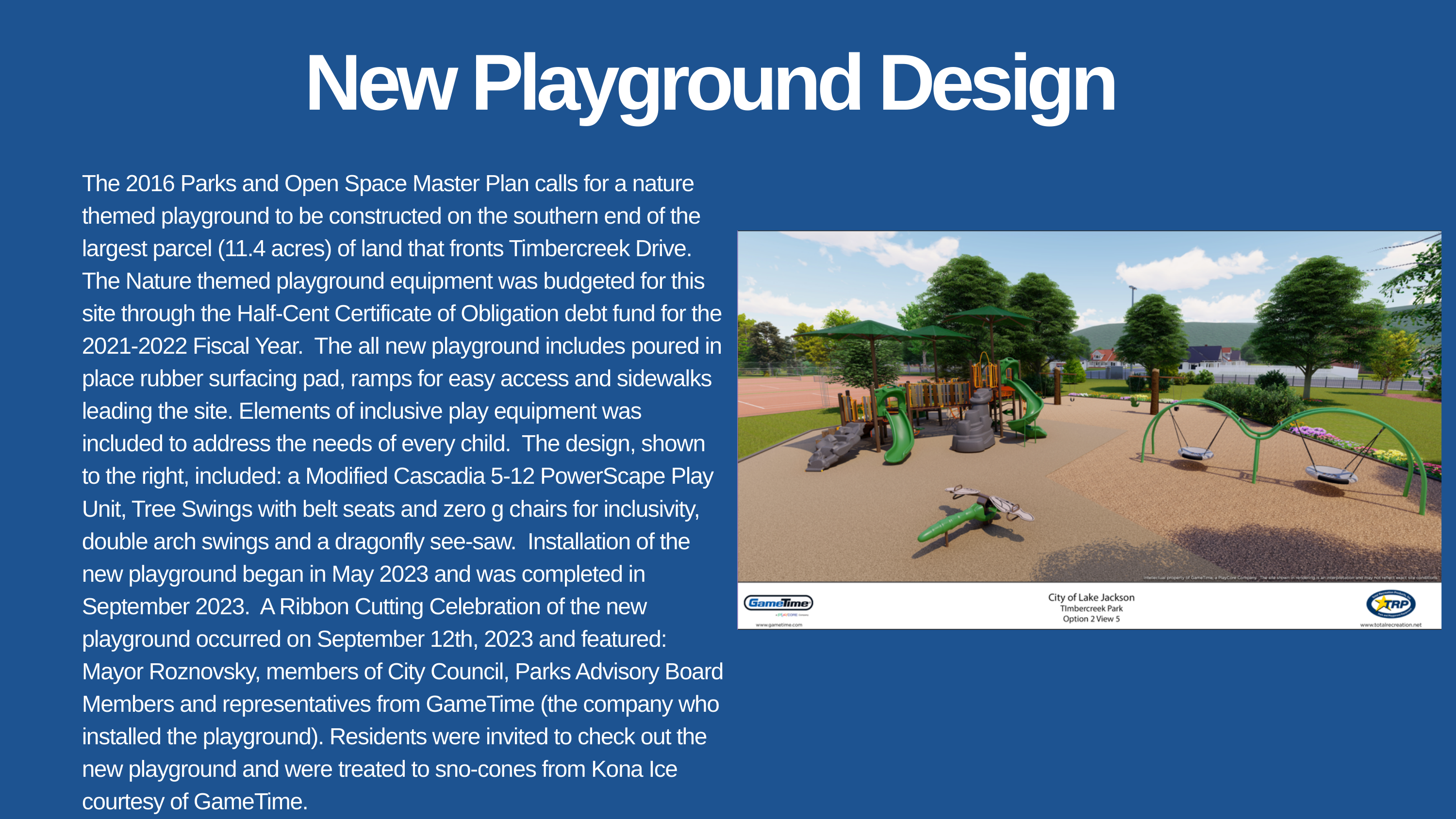

New Playground Design
The 2016 Parks and Open Space Master Plan calls for a nature themed playground to be constructed on the southern end of the largest parcel (11.4 acres) of land that fronts Timbercreek Drive. The Nature themed playground equipment was budgeted for this site through the Half-Cent Certificate of Obligation debt fund for the 2021-2022 Fiscal Year.  The all new playground includes poured in place rubber surfacing pad, ramps for easy access and sidewalks leading the site. Elements of inclusive play equipment was included to address the needs of every child.  The design, shown to the right, included: a Modified Cascadia 5-12 PowerScape Play Unit, Tree Swings with belt seats and zero g chairs for inclusivity, double arch swings and a dragonfly see-saw.  Installation of the new playground began in May 2023 and was completed in September 2023.  A Ribbon Cutting Celebration of the new playground occurred on September 12th, 2023 and featured: Mayor Roznovsky, members of City Council, Parks Advisory Board Members and representatives from GameTime (the company who installed the playground). Residents were invited to check out the new playground and were treated to sno-cones from Kona Ice courtesy of GameTime.